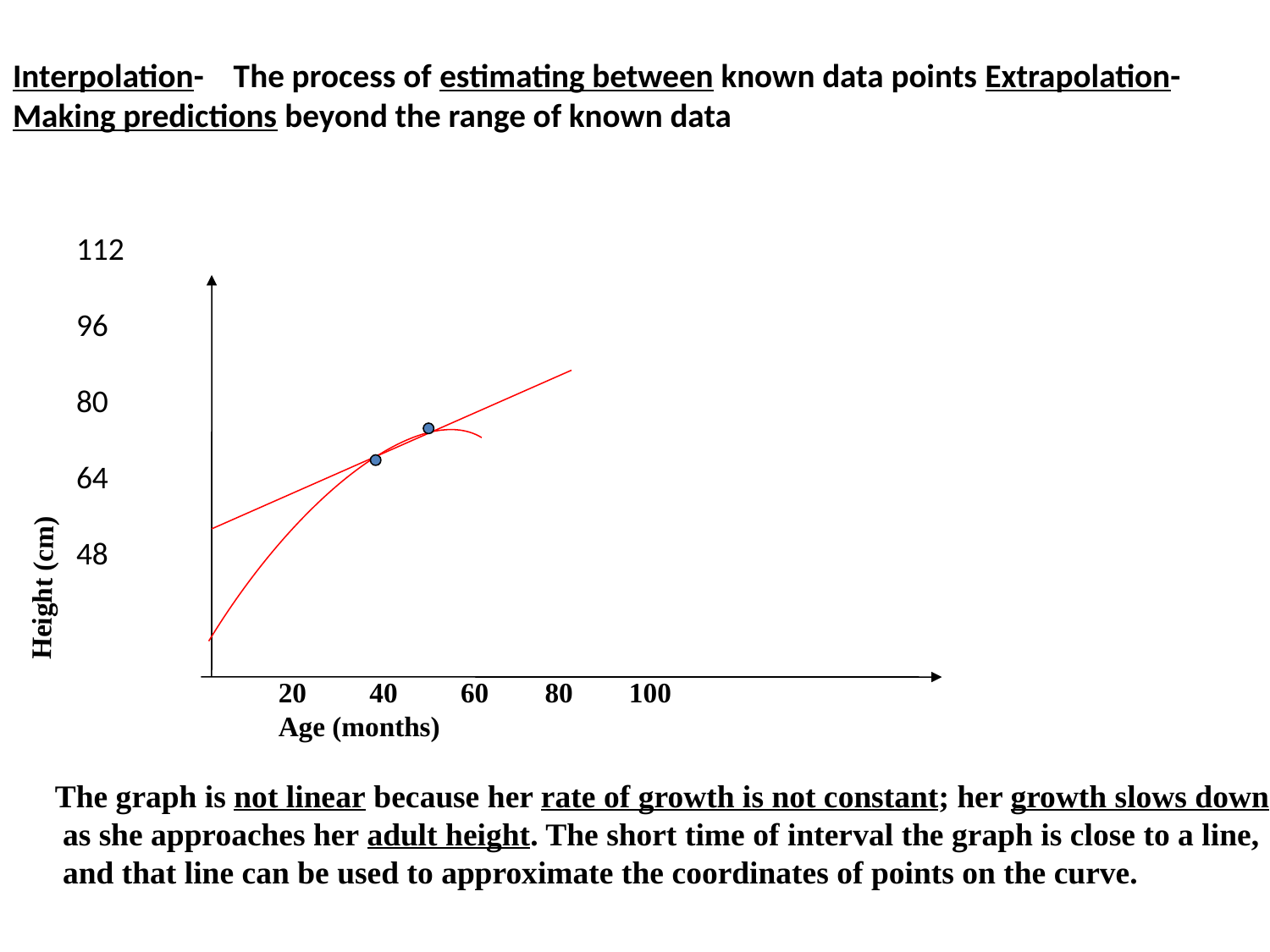

# Interpolation-    The process of estimating between known data points Extrapolation-     Making predictions beyond the range of known data
112

96

80

64

48

Height (cm)

                                20         40         60        80        100
                                Age (months)

The graph is not linear because her rate of growth is not constant; her growth slows down
 as she approaches her adult height. The short time of interval the graph is close to a line,
 and that line can be used to approximate the coordinates of points on the curve.